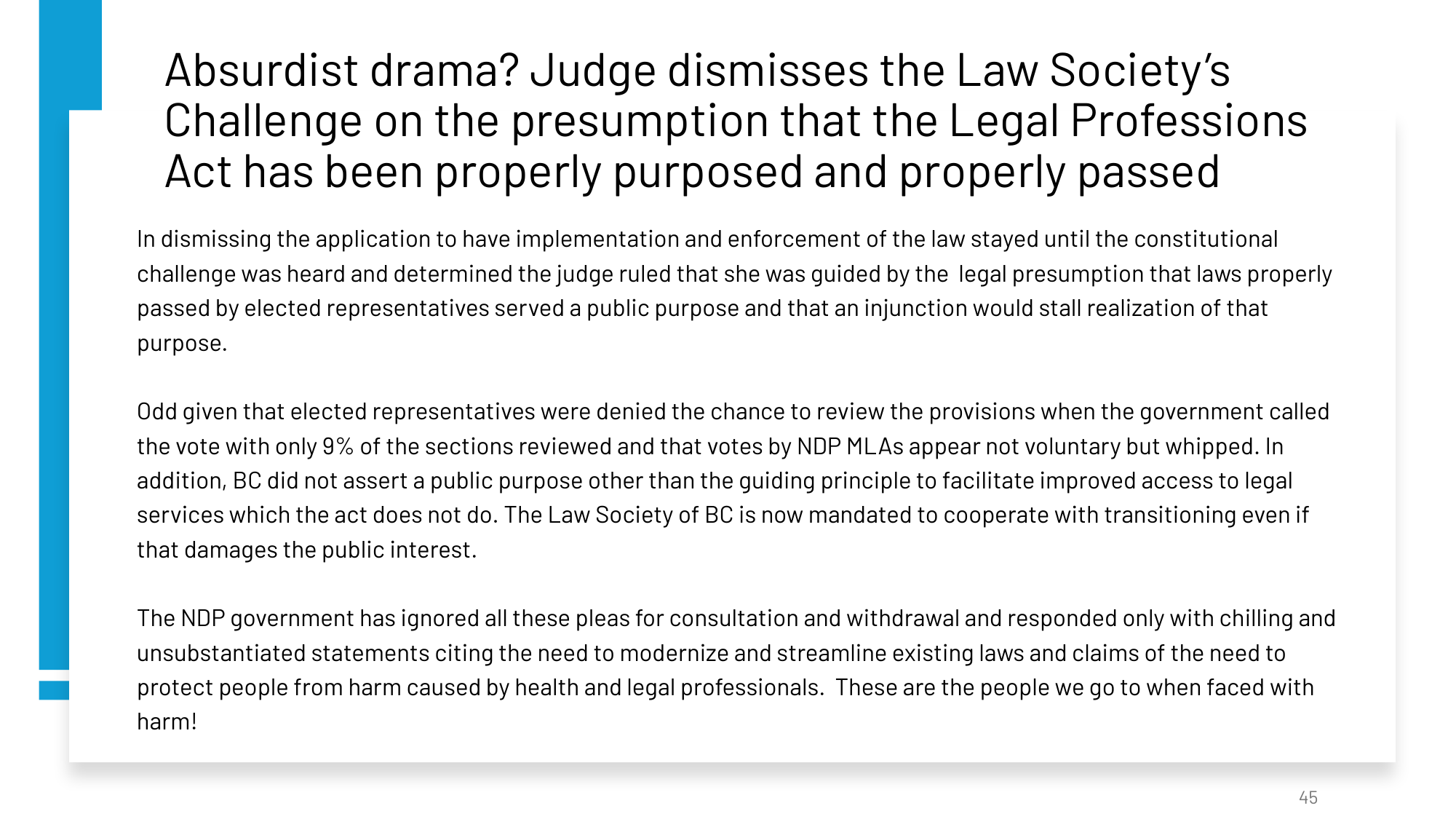

# Absurdist drama? Judge dismisses the Law Society’s Challenge on the presumption that the Legal Professions Act has been properly purposed and properly passed

In dismissing the application to have implementation and enforcement of the law stayed until the constitutional challenge was heard and determined the judge ruled that she was guided by the  legal presumption that laws properly passed by elected representatives served a public purpose and that an injunction would stall realization of that purpose.

Odd given that elected representatives were denied the chance to review the provisions when the government called the vote with only 9% of the sections reviewed and that votes by NDP MLAs appear not voluntary but whipped. In addition, BC did not assert a public purpose other than the guiding principle to facilitate improved access to legal services which the act does not do. The Law Society of BC is now mandated to cooperate with transitioning even if that damages the public interest.

The NDP government has ignored all these pleas for consultation and withdrawal and responded only with chilling and unsubstantiated statements citing the need to modernize and streamline existing laws and claims of the need to protect people from harm caused by health and legal professionals.  These are the people we go to when faced with harm!

45